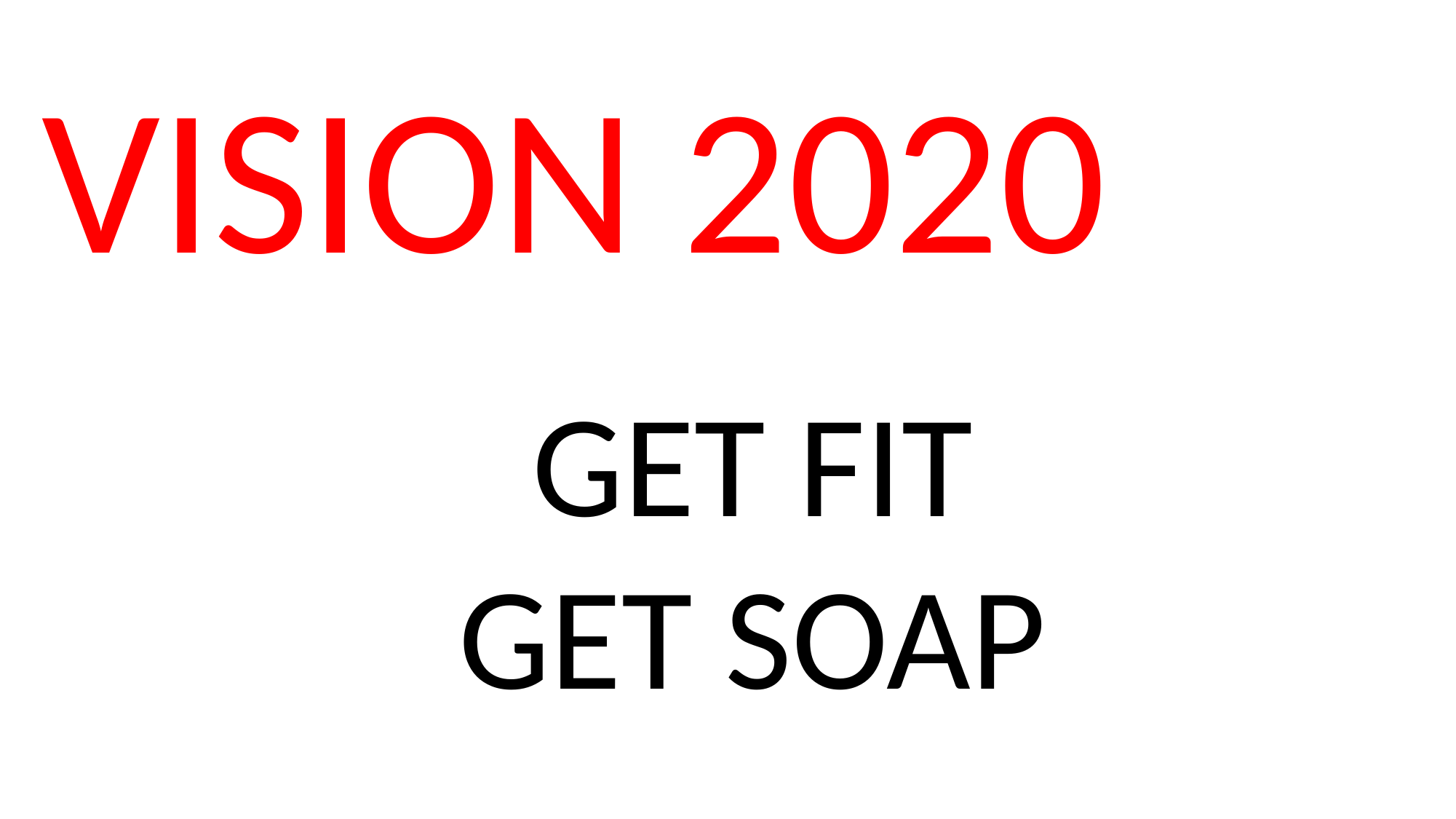

# VISION 2020
GET FIT
GET SOAP